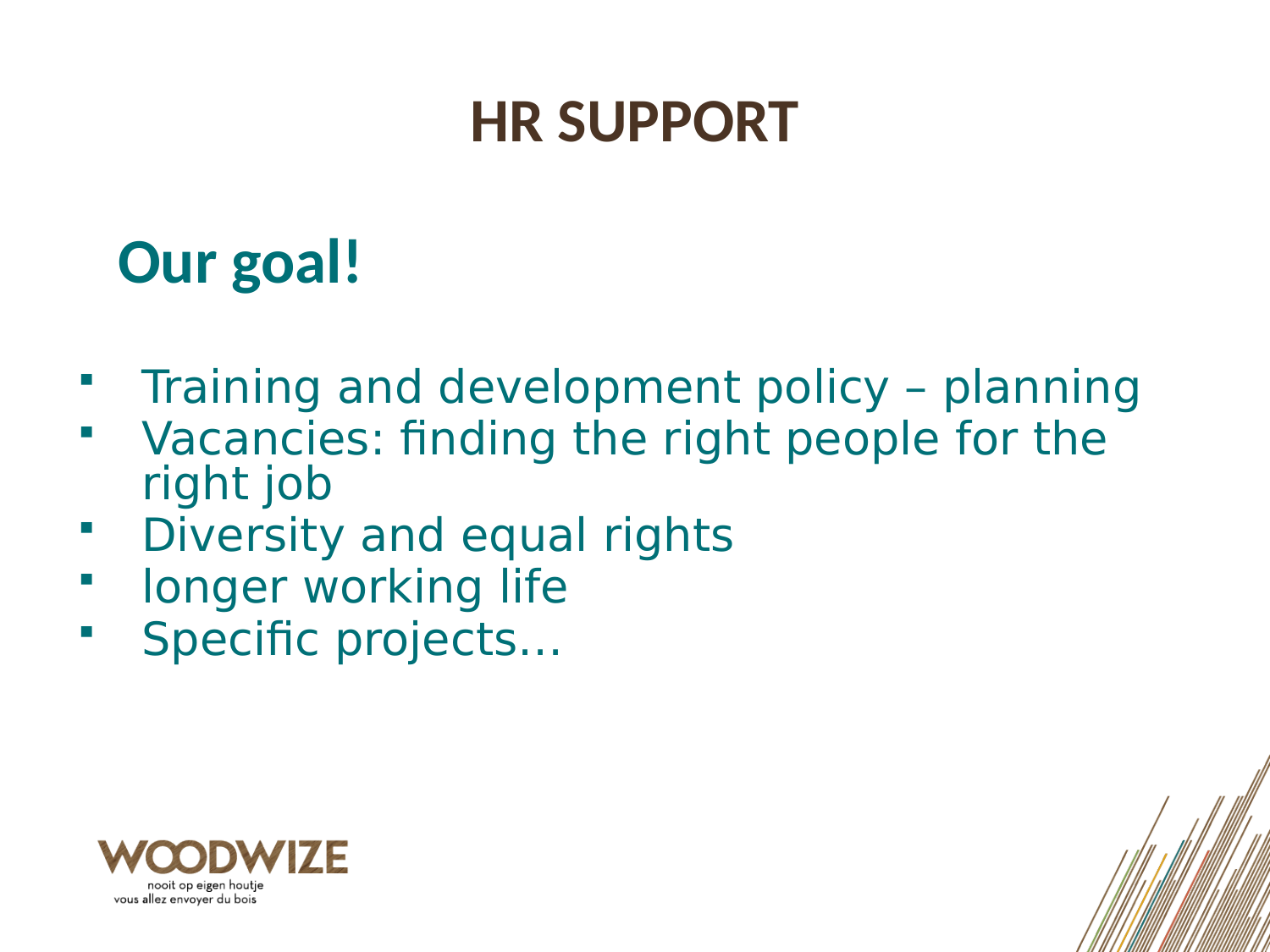

# HR Support
Our goal!

Training and development policy – planning
Vacancies: finding the right people for the right job
Diversity and equal rights
longer working life
Specific projects…